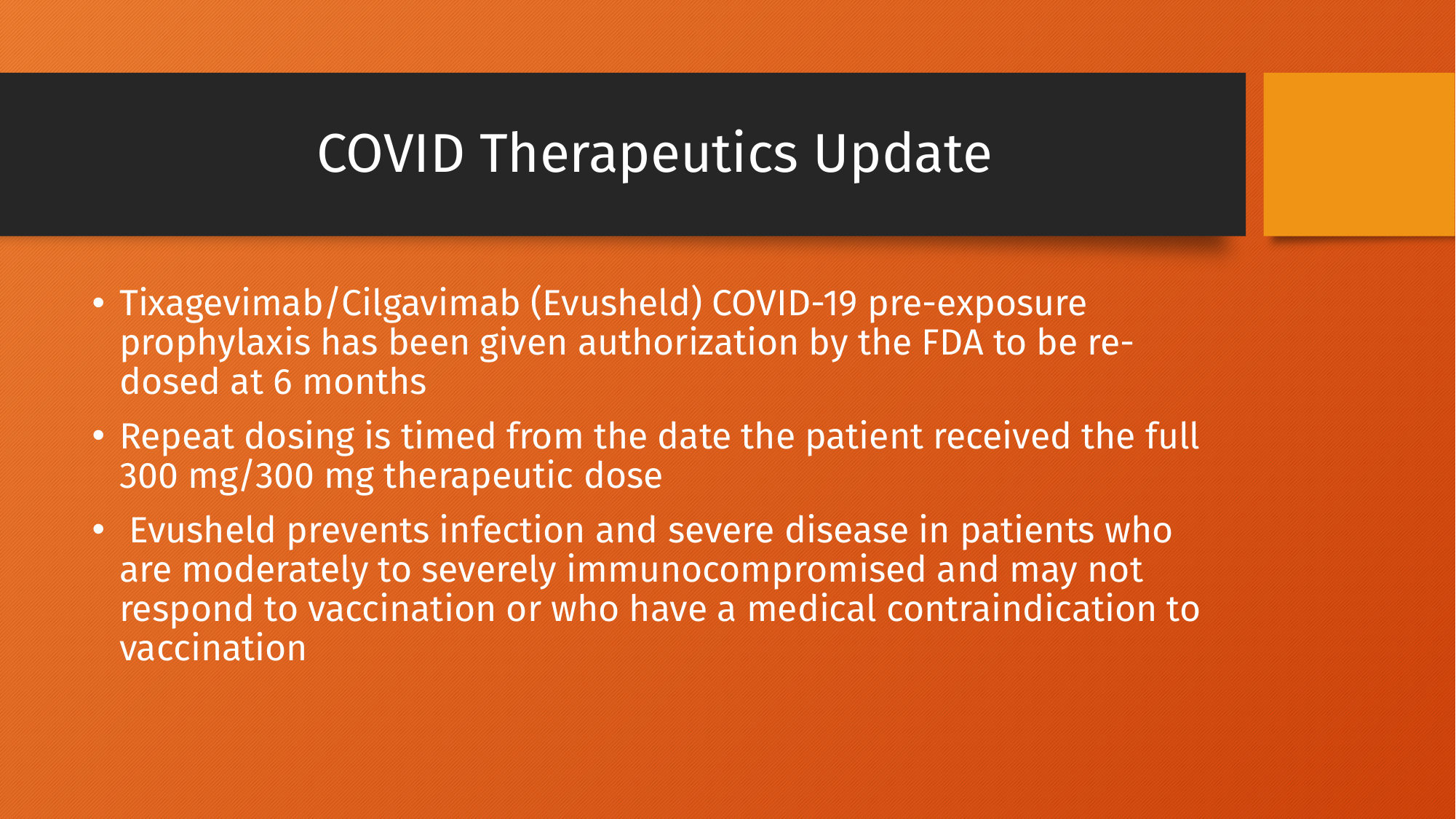

# COVID Therapeutics Update
Tixagevimab/Cilgavimab (Evusheld) COVID-19 pre-exposure prophylaxis has been given authorization by the FDA to be re-dosed at 6 months
Repeat dosing is timed from the date the patient received the full 300 mg/300 mg therapeutic dose
 Evusheld prevents infection and severe disease in patients who are moderately to severely immunocompromised and may not respond to vaccination or who have a medical contraindication to vaccination